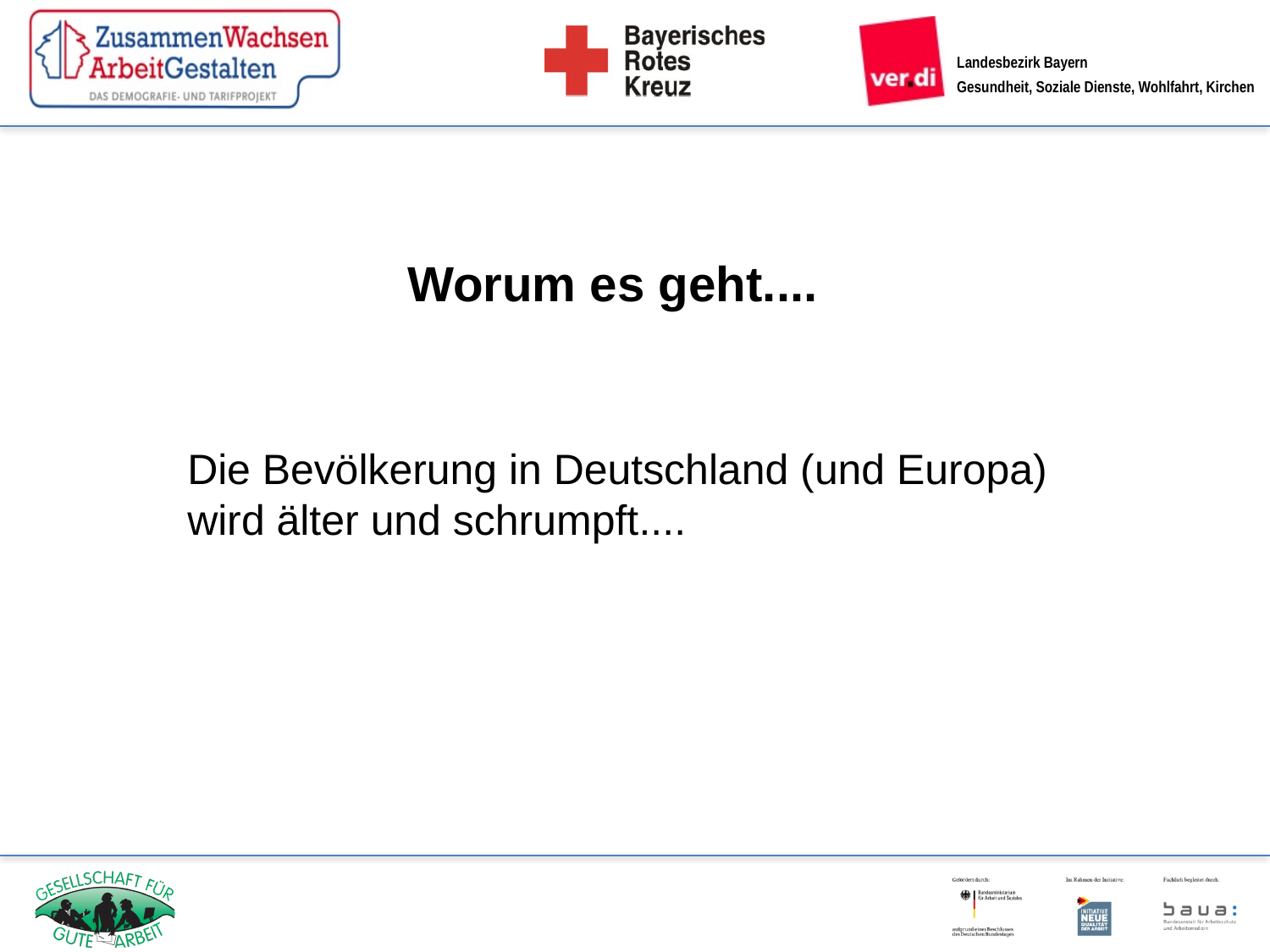

Worum es geht....
Die Bevölkerung in Deutschland (und Europa) wird älter und schrumpft....